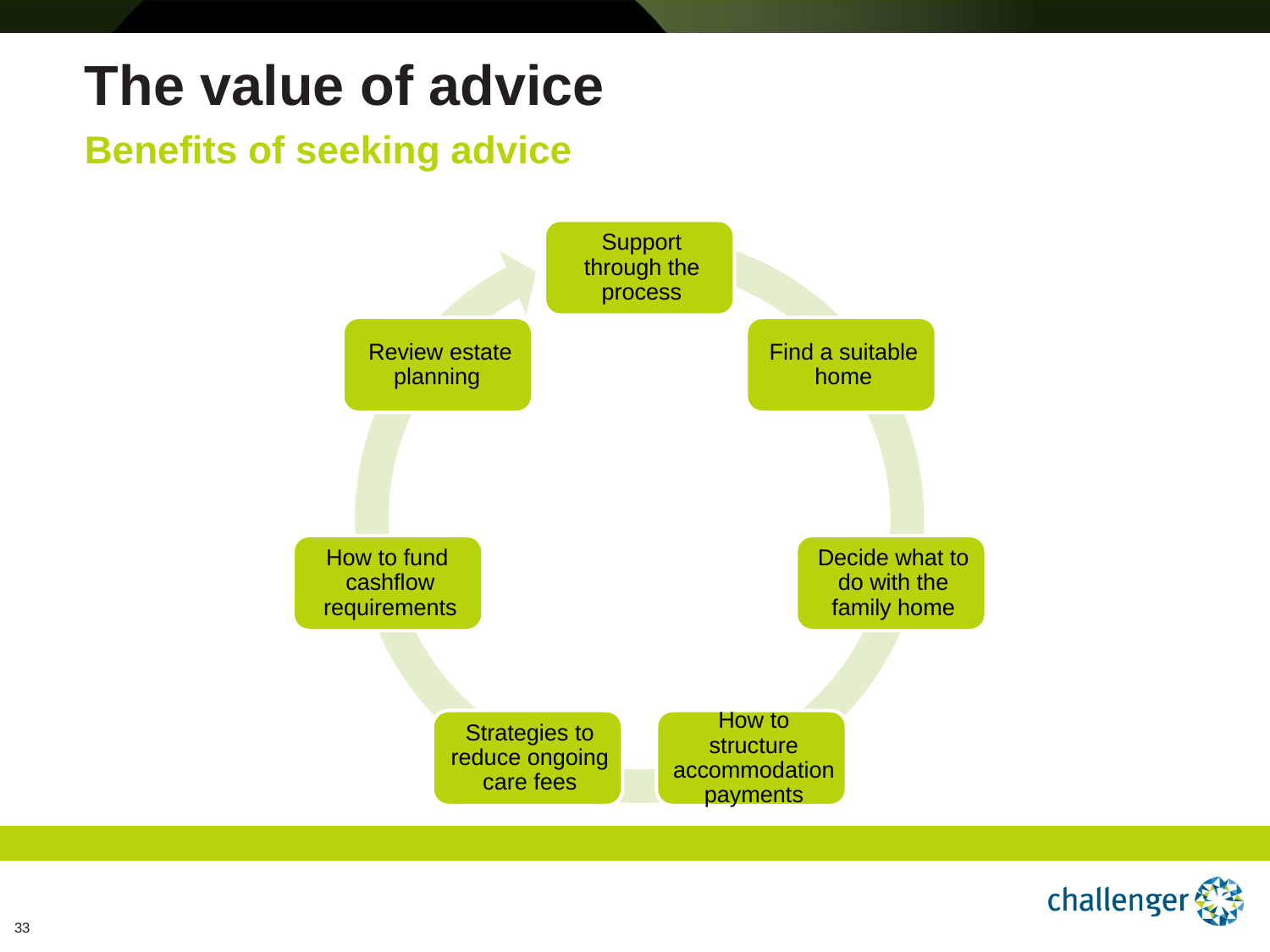

# The value of advice
Benefits of seeking advice
Support through the process
Find a suitable home
Decide what to do with the family home
How to structure accommodation payments
Strategies to reduce ongoing care fees
How to fund  cashflow requirements
Review estate planning